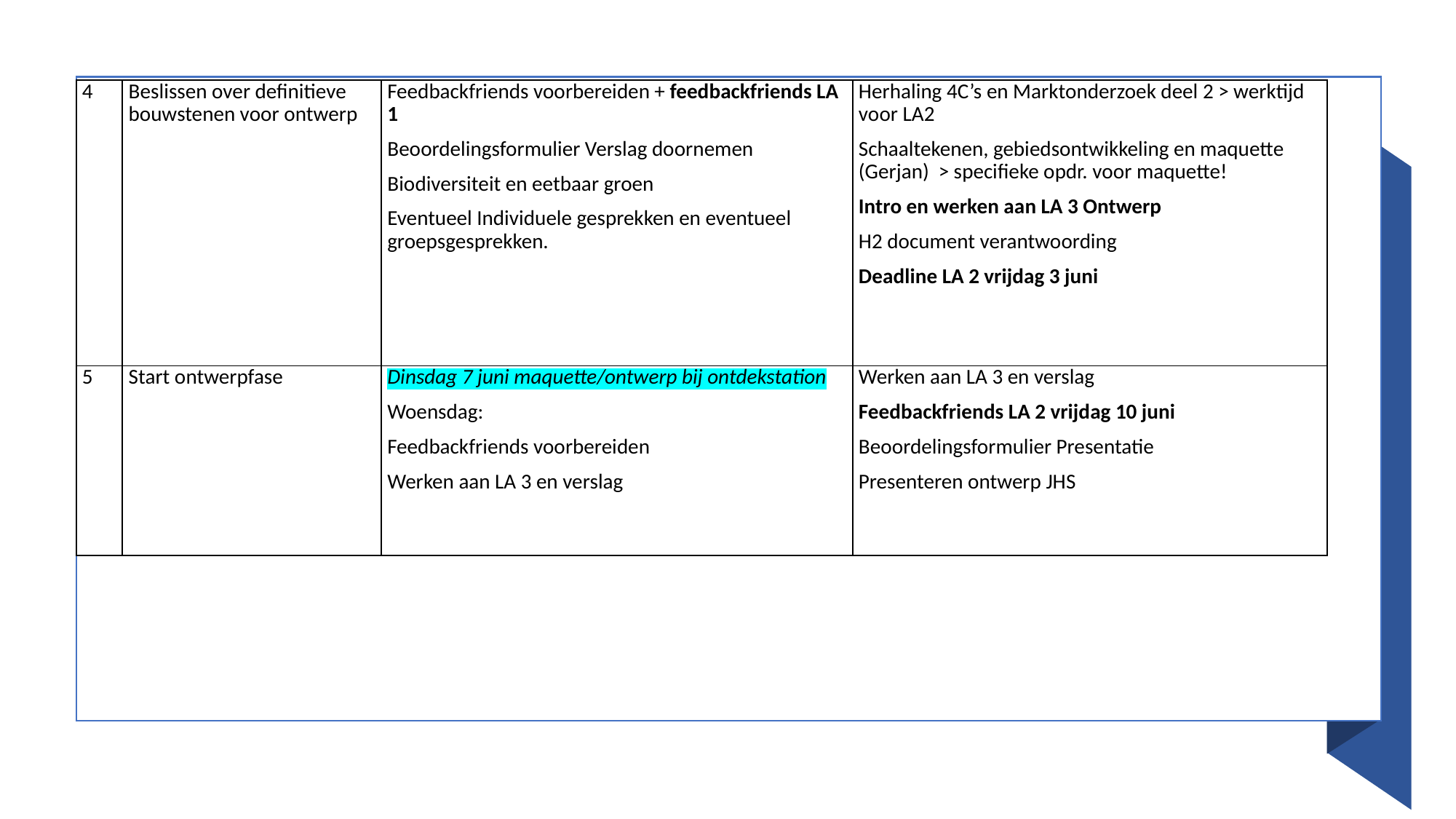

| 4 | Beslissen over definitieve bouwstenen voor ontwerp | Feedbackfriends voorbereiden + feedbackfriends LA 1 Beoordelingsformulier Verslag doornemen Biodiversiteit en eetbaar groen Eventueel Individuele gesprekken en eventueel groepsgesprekken. | Herhaling 4C’s en Marktonderzoek deel 2 > werktijd voor LA2 Schaaltekenen, gebiedsontwikkeling en maquette (Gerjan) > specifieke opdr. voor maquette! Intro en werken aan LA 3 Ontwerp H2 document verantwoording Deadline LA 2 vrijdag 3 juni |
| --- | --- | --- | --- |
| 5 | Start ontwerpfase | Dinsdag 7 juni maquette/ontwerp bij ontdekstation Woensdag: Feedbackfriends voorbereiden Werken aan LA 3 en verslag | Werken aan LA 3 en verslag Feedbackfriends LA 2 vrijdag 10 juni Beoordelingsformulier Presentatie Presenteren ontwerp JHS |